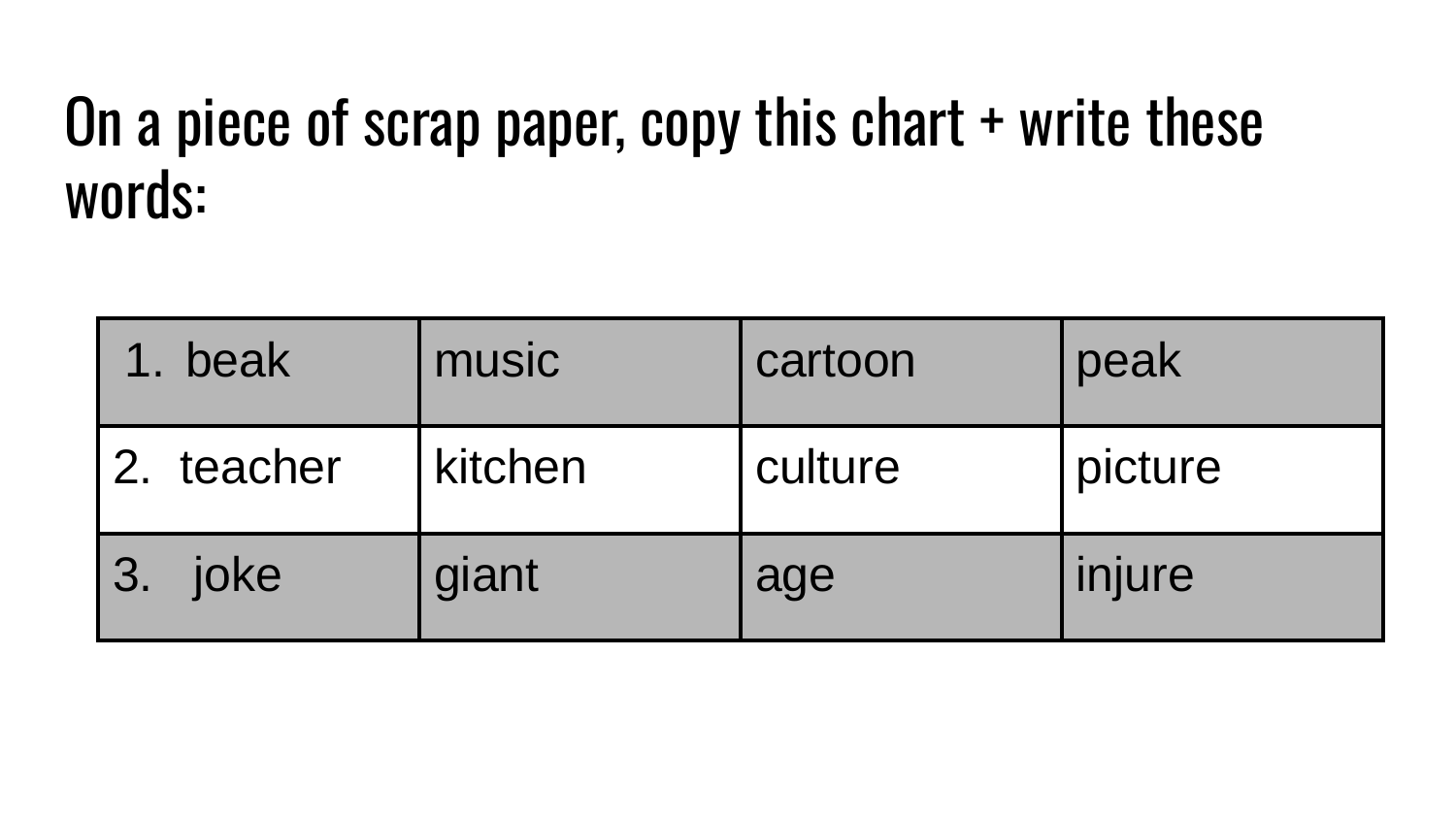

# On a piece of scrap paper, copy this chart + write these words:
| beak | music | cartoon | peak |
| --- | --- | --- | --- |
| 2. teacher | kitchen | culture | picture |
| 3. joke | giant | age | injure |